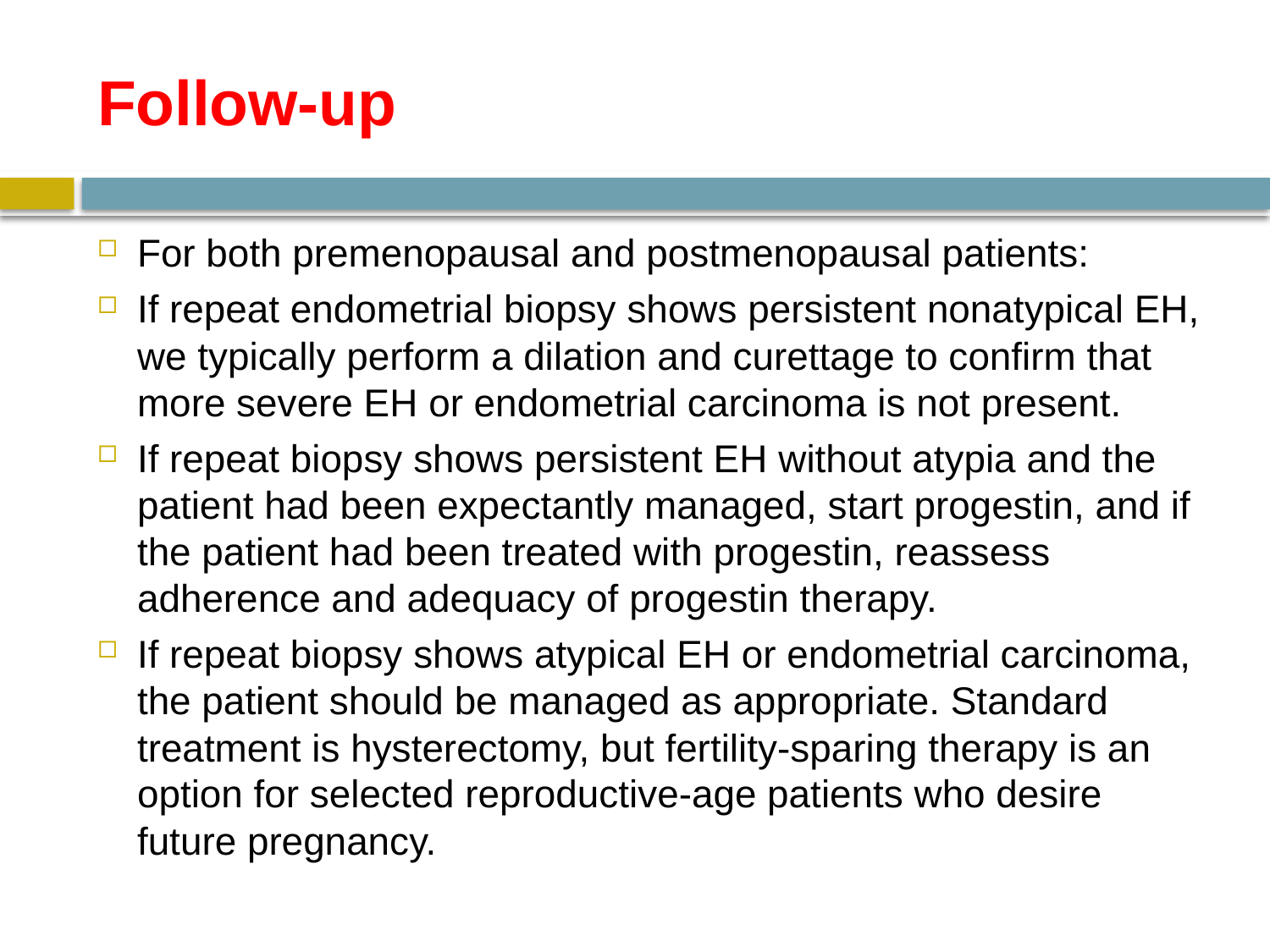

# Follow-up
For both premenopausal and postmenopausal patients:
If repeat endometrial biopsy shows persistent nonatypical EH, we typically perform a dilation and curettage to confirm that more severe EH or endometrial carcinoma is not present.
If repeat biopsy shows persistent EH without atypia and the patient had been expectantly managed, start progestin, and if the patient had been treated with progestin, reassess adherence and adequacy of progestin therapy.
If repeat biopsy shows atypical EH or endometrial carcinoma, the patient should be managed as appropriate. Standard treatment is hysterectomy, but fertility-sparing therapy is an option for selected reproductive-age patients who desire future pregnancy.